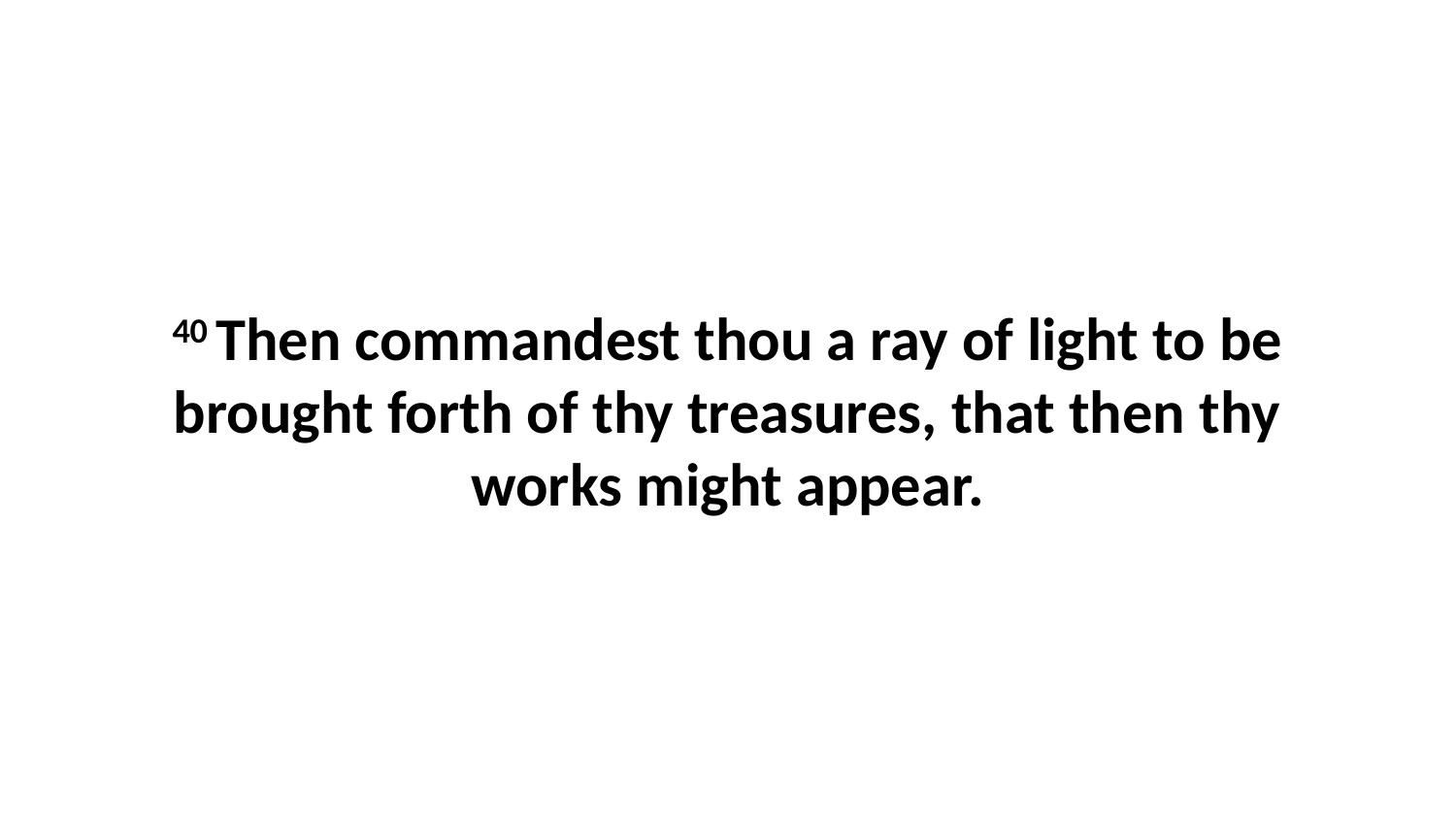

40 Then commandest thou a ray of light to be brought forth of thy treasures, that then thy works might appear.